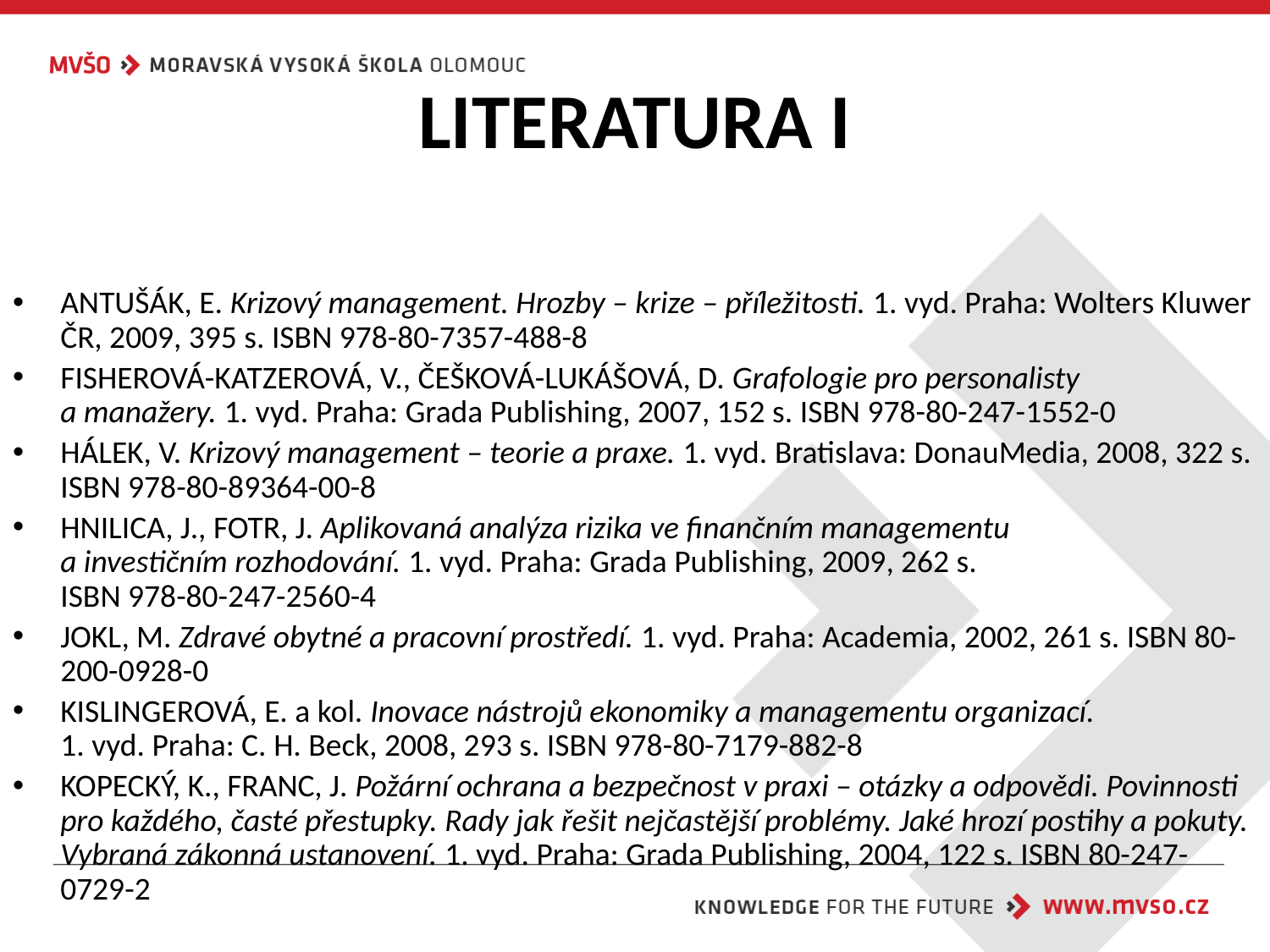

# LITERATURA I
ANTUŠÁK, E. Krizový management. Hrozby – krize – příležitosti. 1. vyd. Praha: Wolters Kluwer ČR, 2009, 395 s. ISBN 978-80-7357-488-8
FISHEROVÁ-KATZEROVÁ, V., ČEŠKOVÁ-LUKÁŠOVÁ, D. Grafologie pro personalisty
a manažery. 1. vyd. Praha: Grada Publishing, 2007, 152 s. ISBN 978-80-247-1552-0
HÁLEK, V. Krizový management – teorie a praxe. 1. vyd. Bratislava: DonauMedia, 2008, 322 s. ISBN 978-80-89364-00-8
HNILICA, J., FOTR, J. Aplikovaná analýza rizika ve finančním managementu
a investičním rozhodování. 1. vyd. Praha: Grada Publishing, 2009, 262 s.
ISBN 978-80-247-2560-4
JOKL, M. Zdravé obytné a pracovní prostředí. 1. vyd. Praha: Academia, 2002, 261 s. ISBN 80-200-0928-0
KISLINGEROVÁ, E. a kol. Inovace nástrojů ekonomiky a managementu organizací.
1. vyd. Praha: C. H. Beck, 2008, 293 s. ISBN 978-80-7179-882-8
KOPECKÝ, K., FRANC, J. Požární ochrana a bezpečnost v praxi – otázky a odpovědi. Povinnosti pro každého, časté přestupky. Rady jak řešit nejčastější problémy. Jaké hrozí postihy a pokuty. Vybraná zákonná ustanovení. 1. vyd. Praha: Grada Publishing, 2004, 122 s. ISBN 80-247-0729-2